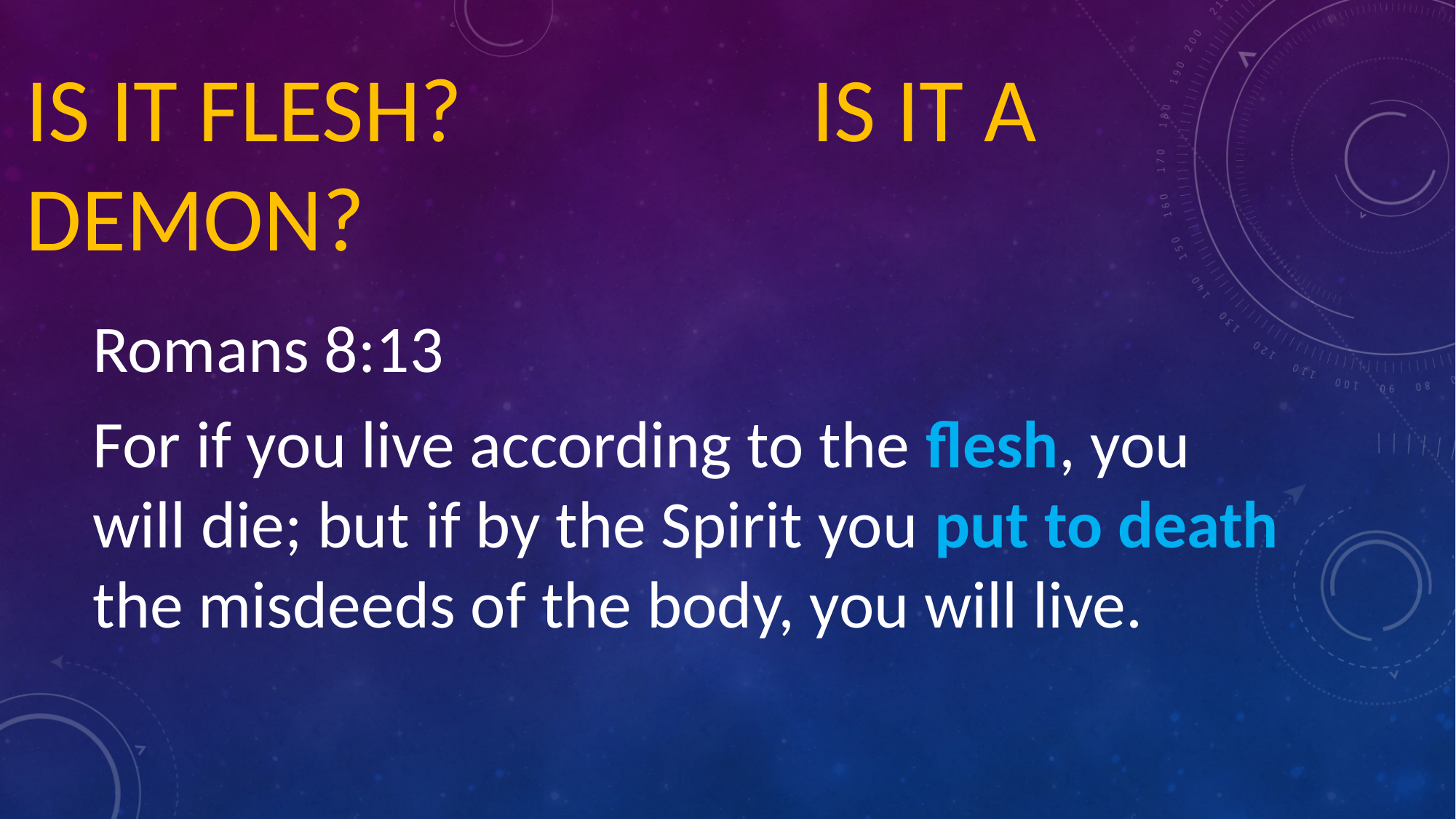

# Is it Flesh?                 is it a Demon?
Romans 8:13
For if you live according to the flesh, you will die; but if by the Spirit you put to death the misdeeds of the body, you will live.